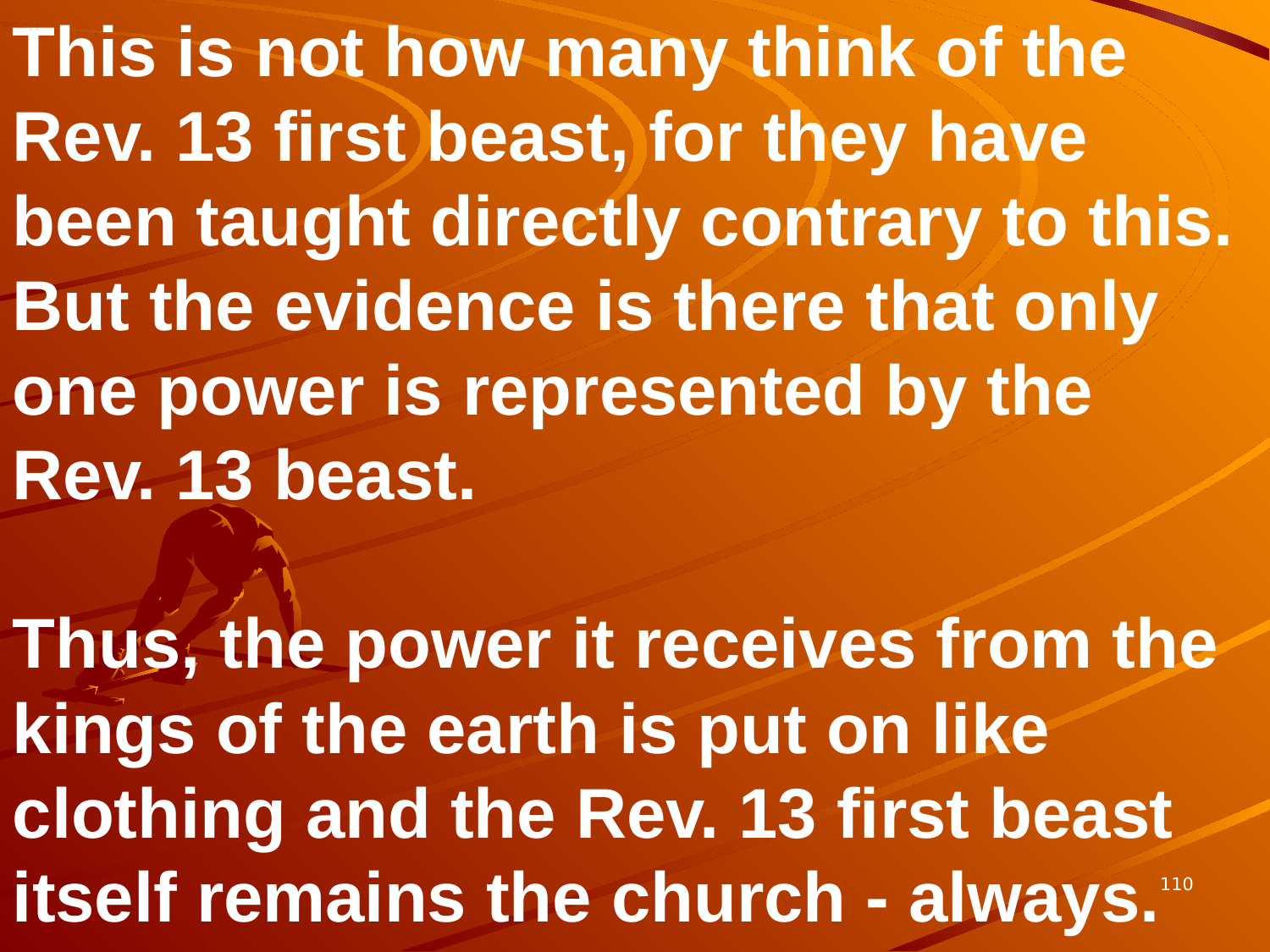

This is not how many think of the Rev. 13 first beast, for they have been taught directly contrary to this. But the evidence is there that only one power is represented by the Rev. 13 beast.

Thus, the power it receives from the kings of the earth is put on like clothing and the Rev. 13 first beast itself remains the church - always.
110